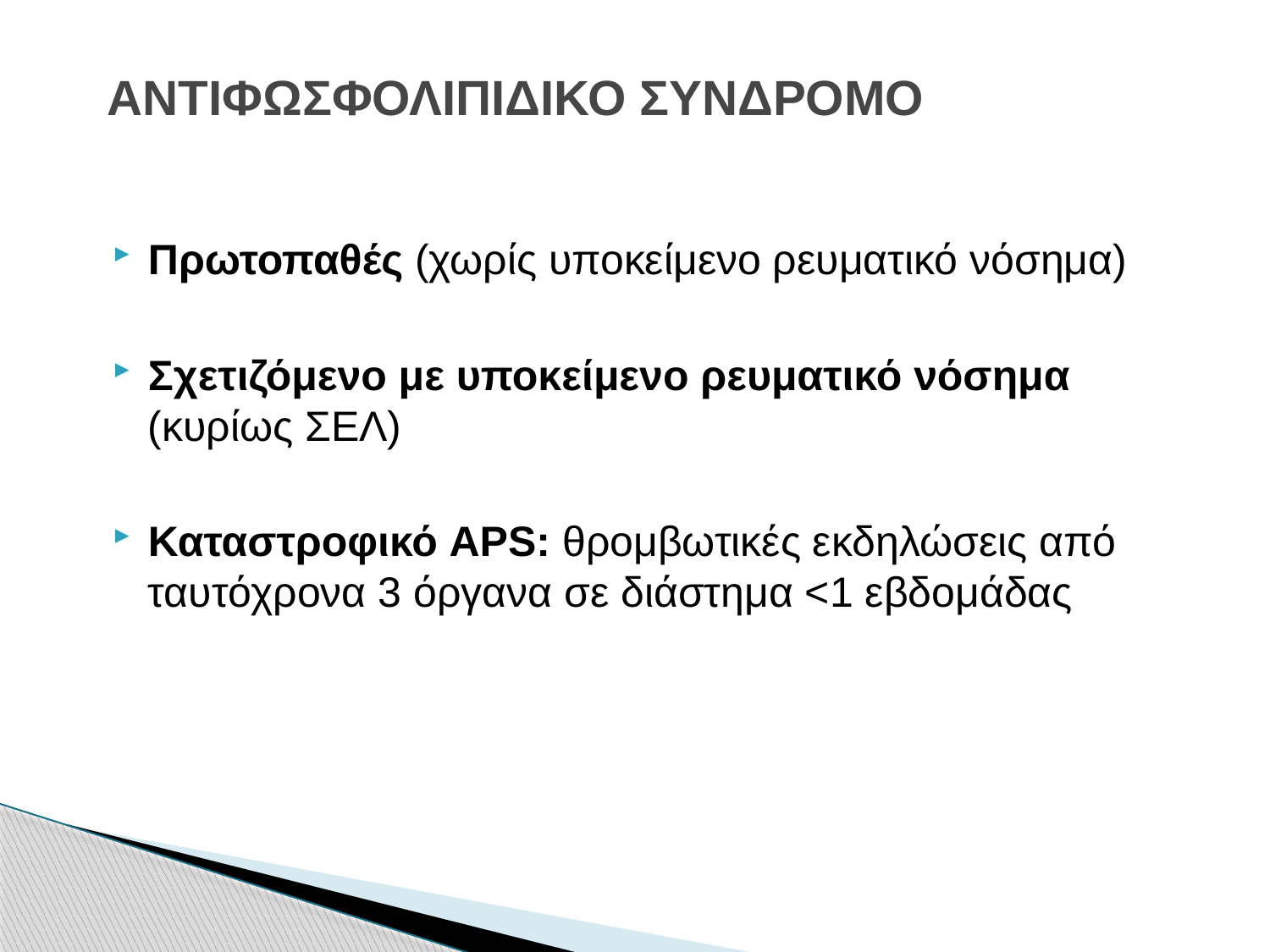

# ΑΝΤΙΦΩΣΦΟΛΙΠΙΔΙΚΟ ΣΥΝΔΡΟΜΟ
Πρωτοπαθές (χωρίς υποκείμενο ρευματικό νόσημα)

Σχετιζόμενο με υποκείμενο ρευματικό νόσημα (κυρίως ΣΕΛ)

Καταστροφικό APS: θρομβωτικές εκδηλώσεις από ταυτόχρονα 3 όργανα σε διάστημα <1 εβδομάδας